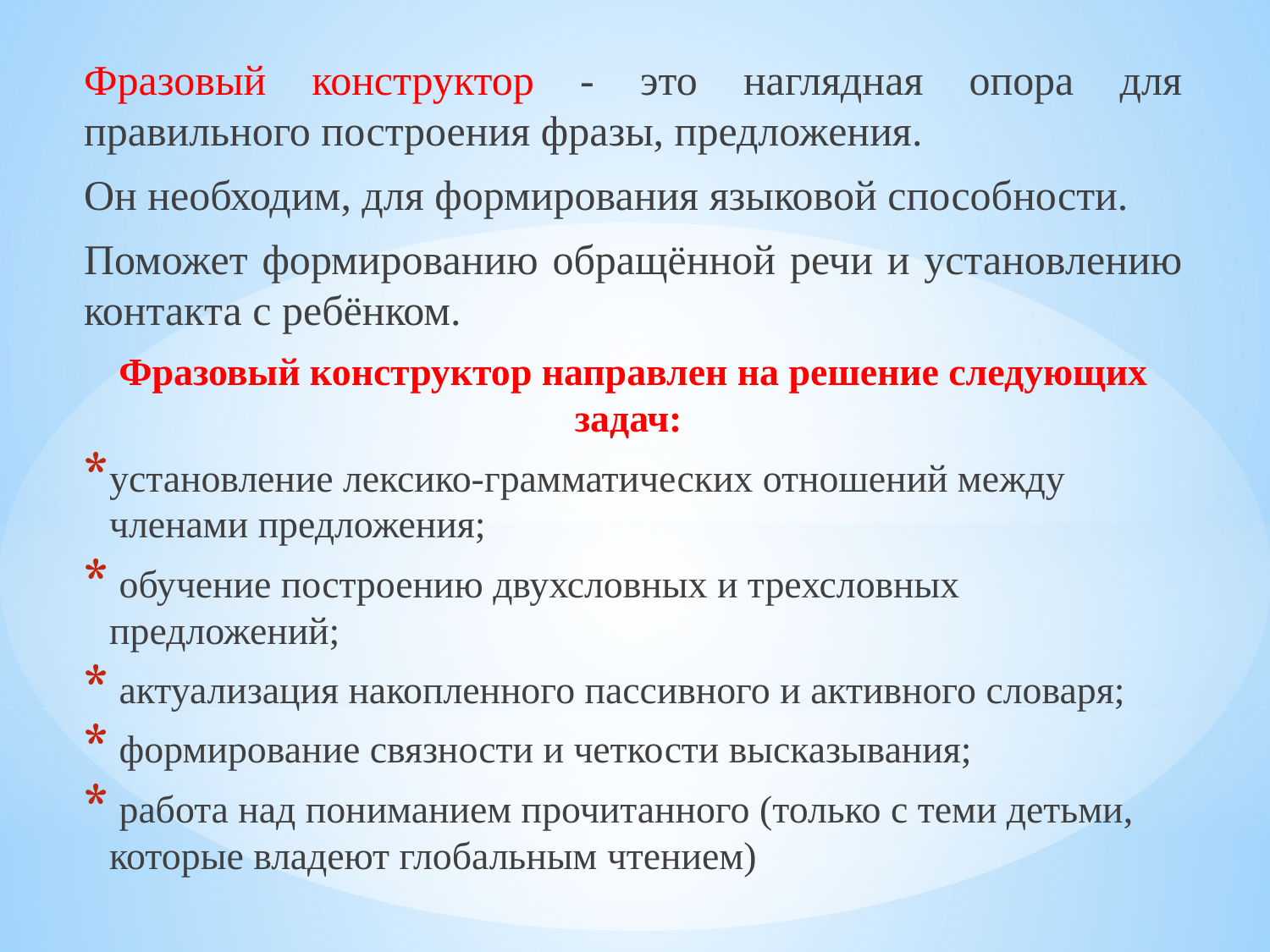

Фразовый конструктор - это наглядная опора для правильного построения фразы, предложения.
Он необходим, для формирования языковой способности.
Поможет формированию обращённой речи и установлению контакта с ребёнком.
Фразовый конструктор направлен на решение следующих задач:
установление лексико-грамматических отношений между членами предложения;
 обучение построению двухсловных и трехсловных предложений;
 актуализация накопленного пассивного и активного словаря;
 формирование связности и четкости высказывания;
 работа над пониманием прочитанного (только с теми детьми, которые владеют глобальным чтением)